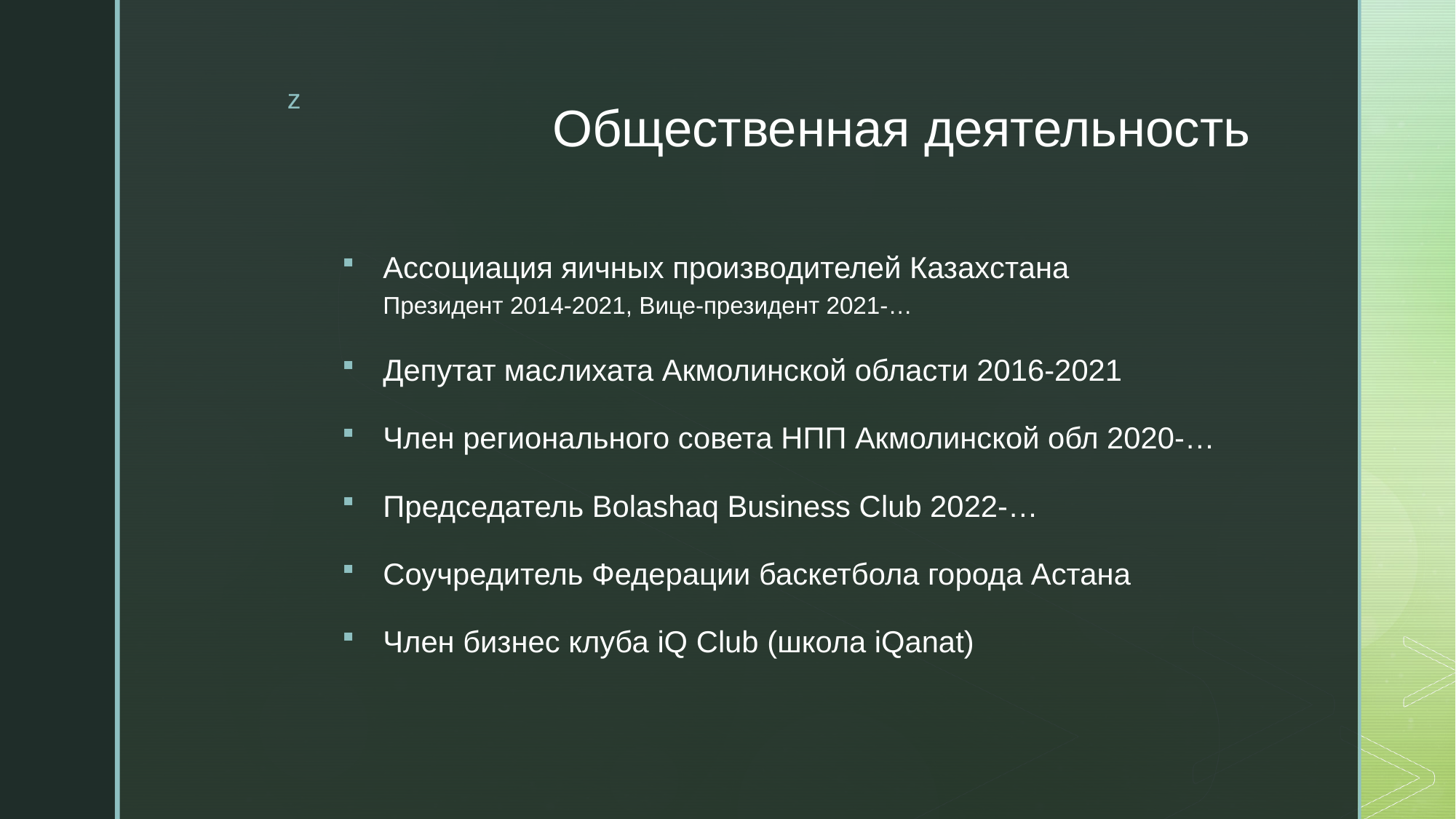

# Общественная деятельность
Ассоциация яичных производителей Казахстана        Президент 2014-2021, Вице-президент 2021-…
Депутат маслихата Акмолинской области 2016-2021
Член регионального совета НПП Акмолинской обл 2020-…
Председатель Bolashaq Business Club 2022-…
Соучредитель Федерации баскетбола города Астана
Член бизнес клуба iQ Club (школа iQanat)